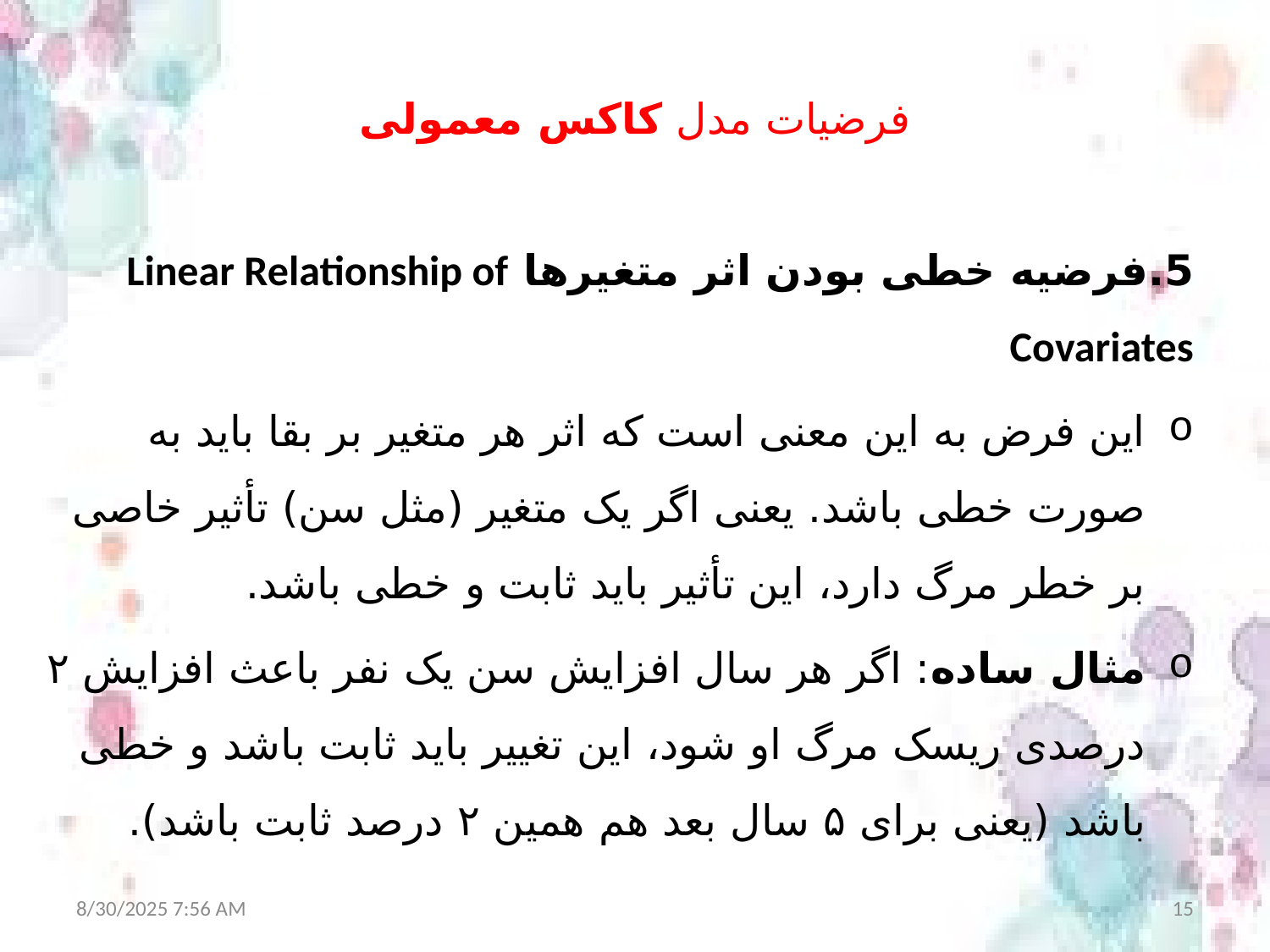

# فرضیات مدل کاکس معمولی
5.فرضیه خطی بودن اثر متغیرها Linear Relationship of Covariates
این فرض به این معنی است که اثر هر متغیر بر بقا باید به صورت خطی باشد. یعنی اگر یک متغیر (مثل سن) تأثیر خاصی بر خطر مرگ دارد، این تأثیر باید ثابت و خطی باشد.
مثال ساده: اگر هر سال افزایش سن یک نفر باعث افزایش ۲ درصدی ریسک مرگ او شود، این تغییر باید ثابت باشد و خطی باشد (یعنی برای ۵ سال بعد هم همین ۲ درصد ثابت باشد).

8/30/2025 7:56 AM
15